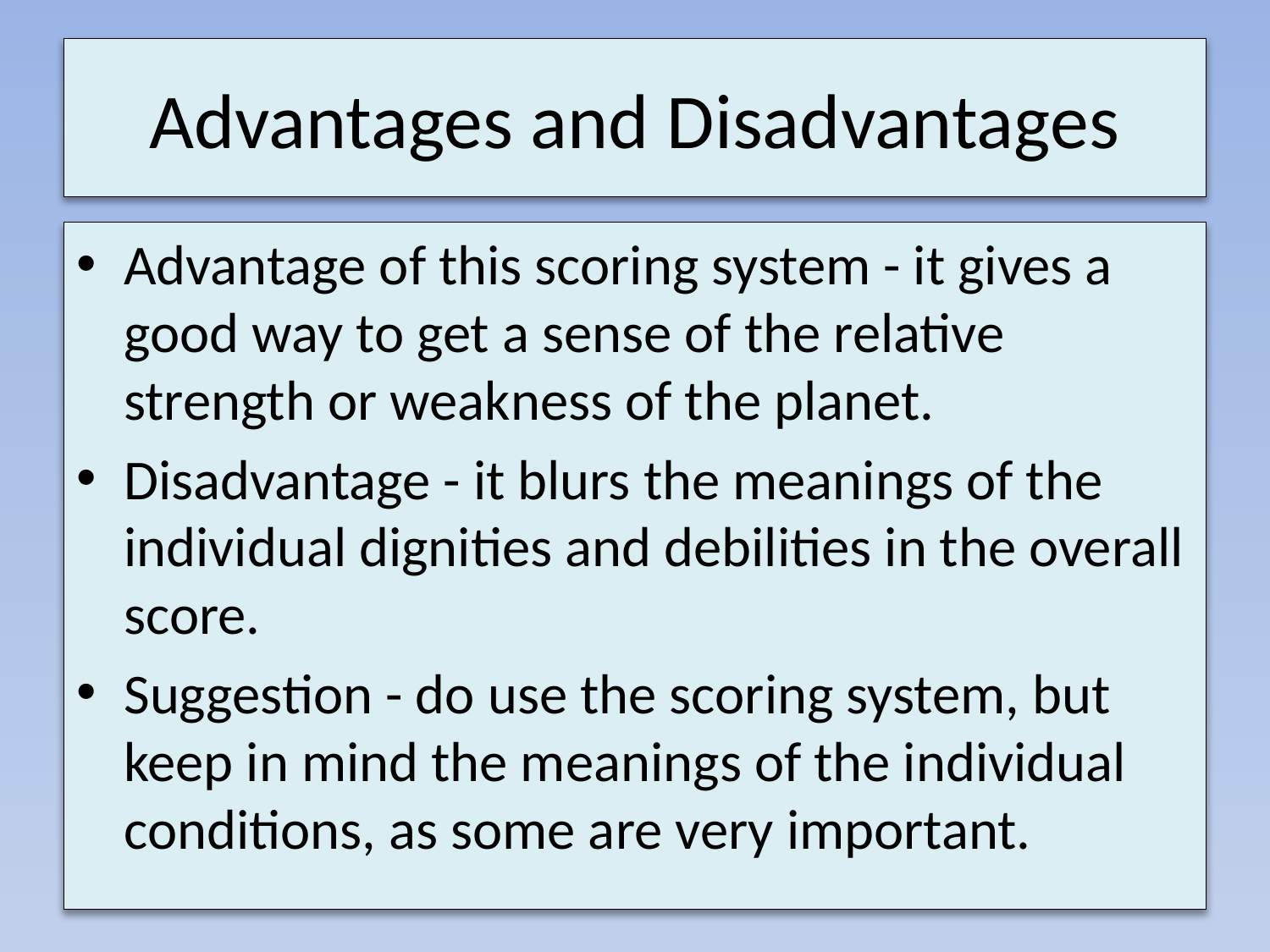

# Advantages and Disadvantages
Advantage of this scoring system - it gives a good way to get a sense of the relative strength or weakness of the planet.
Disadvantage - it blurs the meanings of the individual dignities and debilities in the overall score.
Suggestion - do use the scoring system, but keep in mind the meanings of the individual conditions, as some are very important.